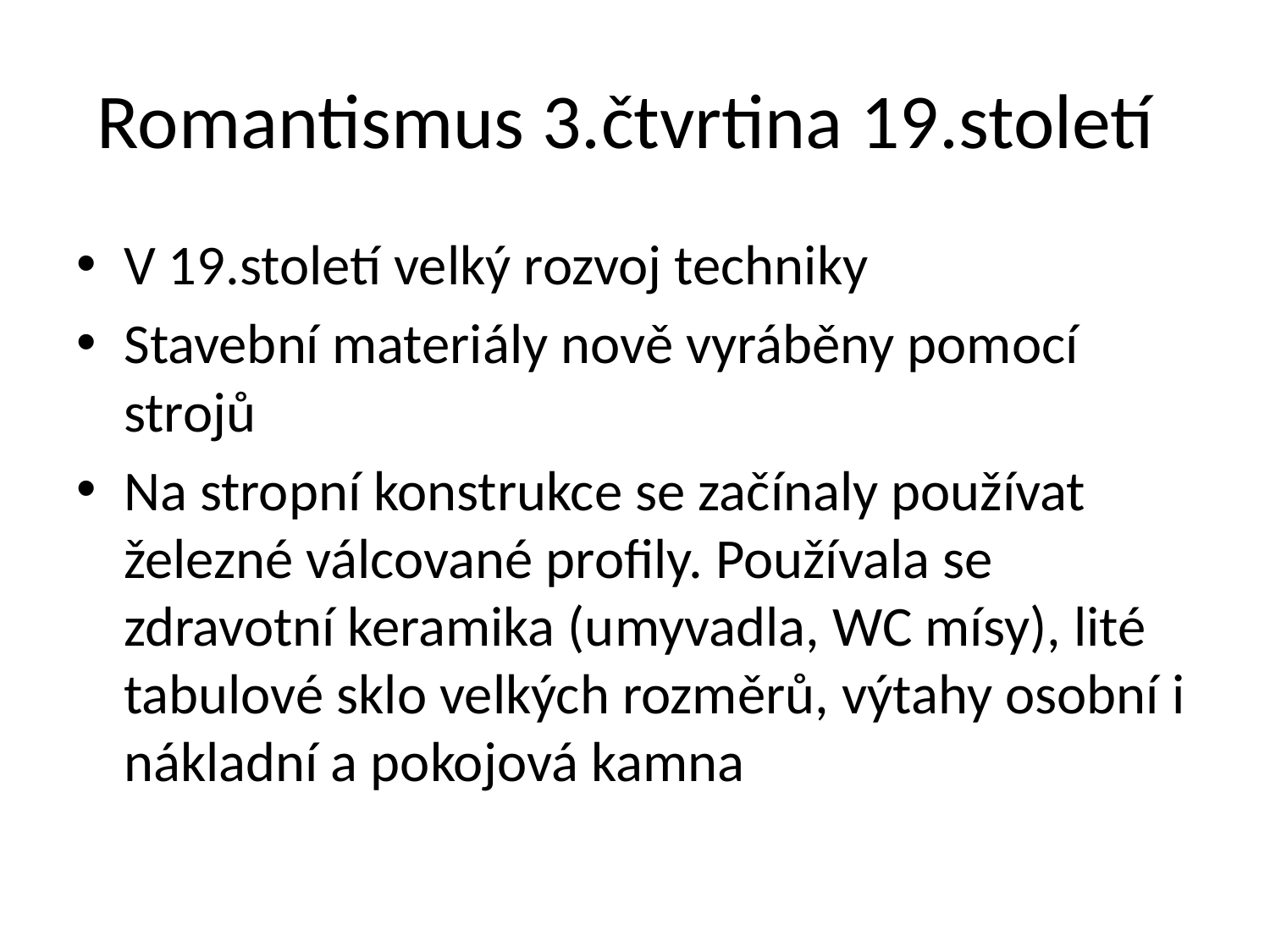

# Romantismus 3.čtvrtina 19.století
V 19.století velký rozvoj techniky
Stavební materiály nově vyráběny pomocí strojů
Na stropní konstrukce se začínaly používat železné válcované profily. Používala se zdravotní keramika (umyvadla, WC mísy), lité tabulové sklo velkých rozměrů, výtahy osobní i nákladní a pokojová kamna